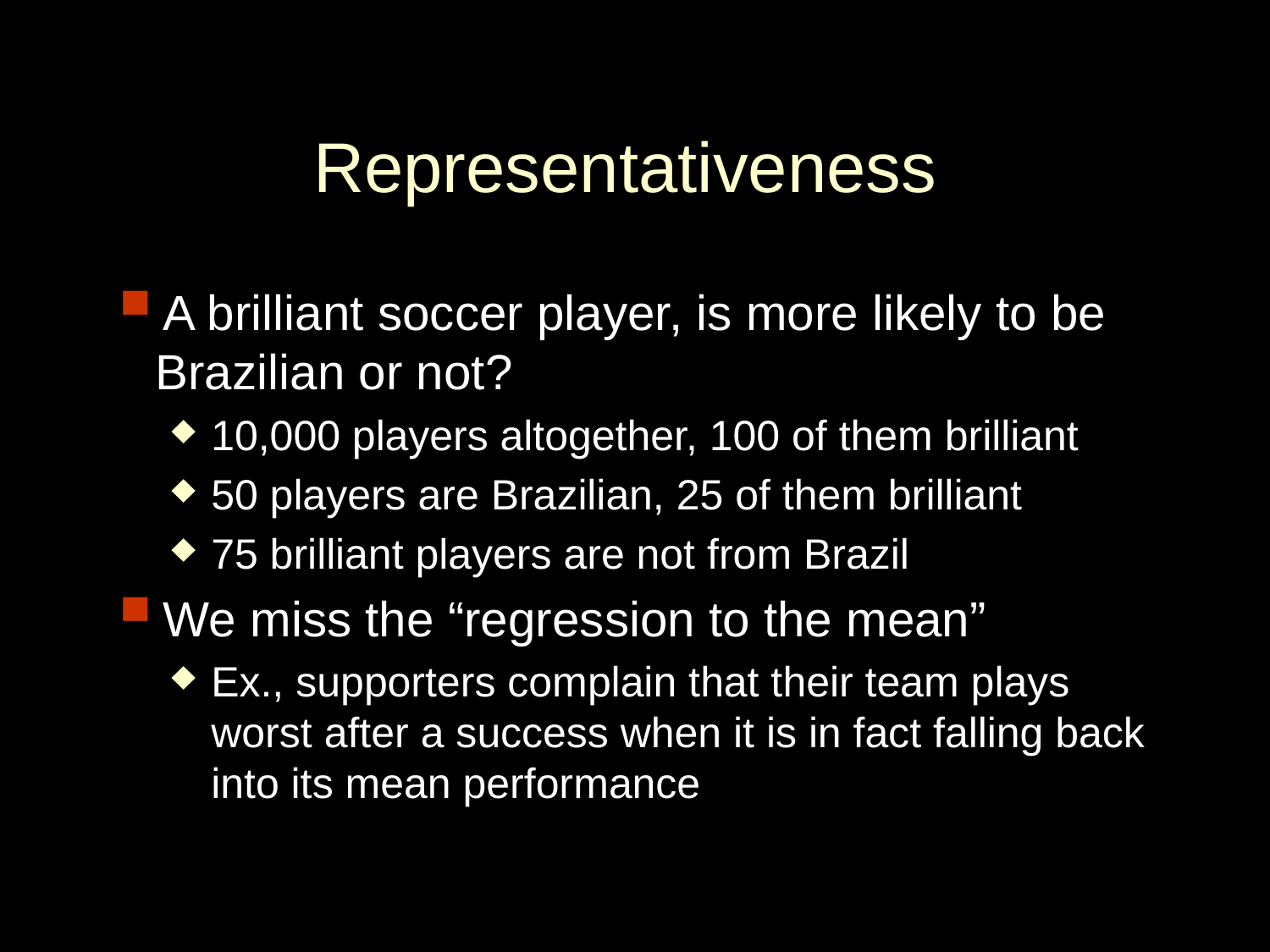

# Representativeness
A brilliant soccer player, is more likely to be Brazilian or not?
10,000 players altogether, 100 of them brilliant
50 players are Brazilian, 25 of them brilliant
75 brilliant players are not from Brazil
We miss the “regression to the mean”
Ex., supporters complain that their team plays worst after a success when it is in fact falling back into its mean performance